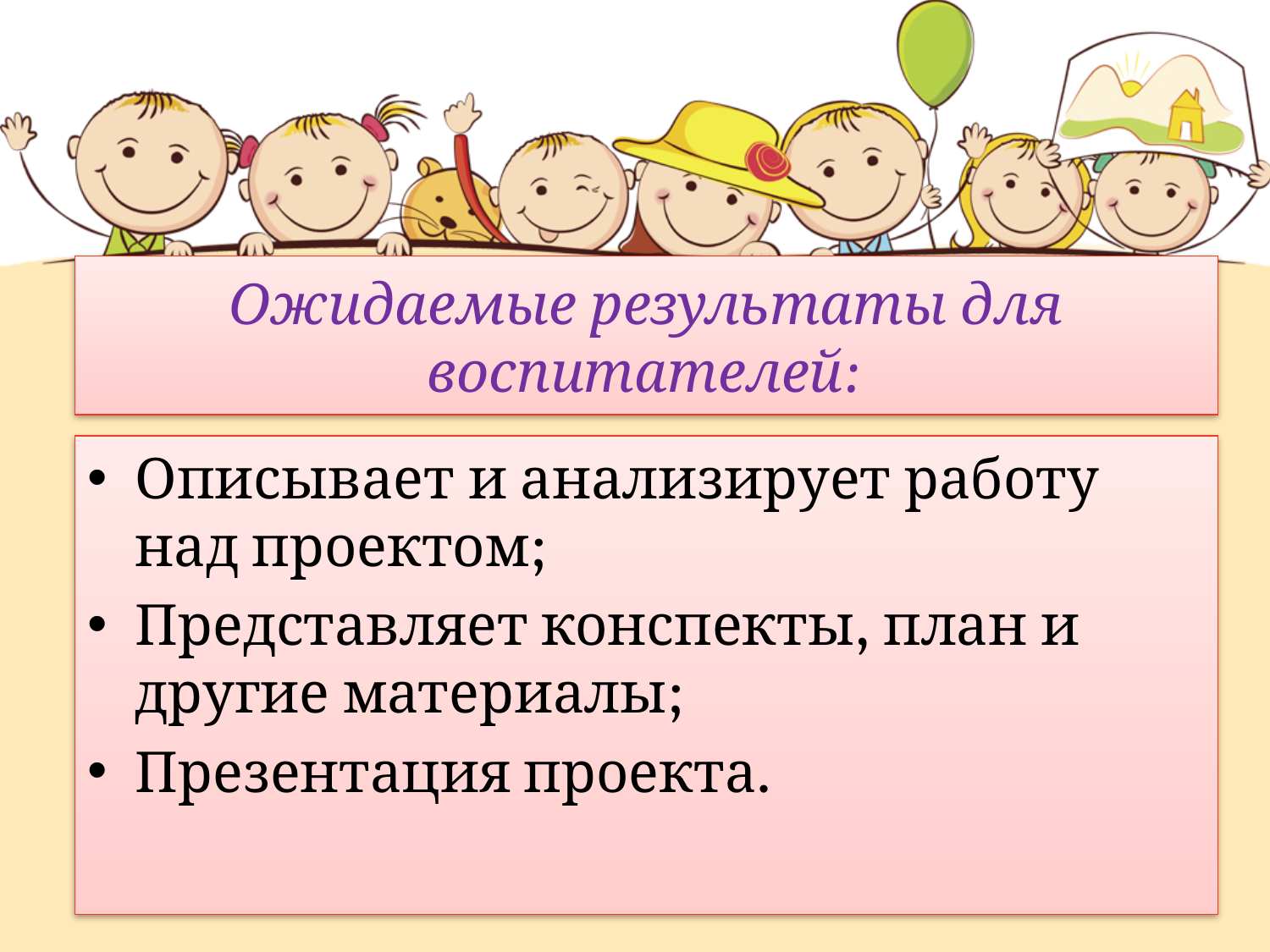

# Ожидаемые результаты для воспитателей:
Описывает и анализирует работу над проектом;
Представляет конспекты, план и другие материалы;
Презентация проекта.